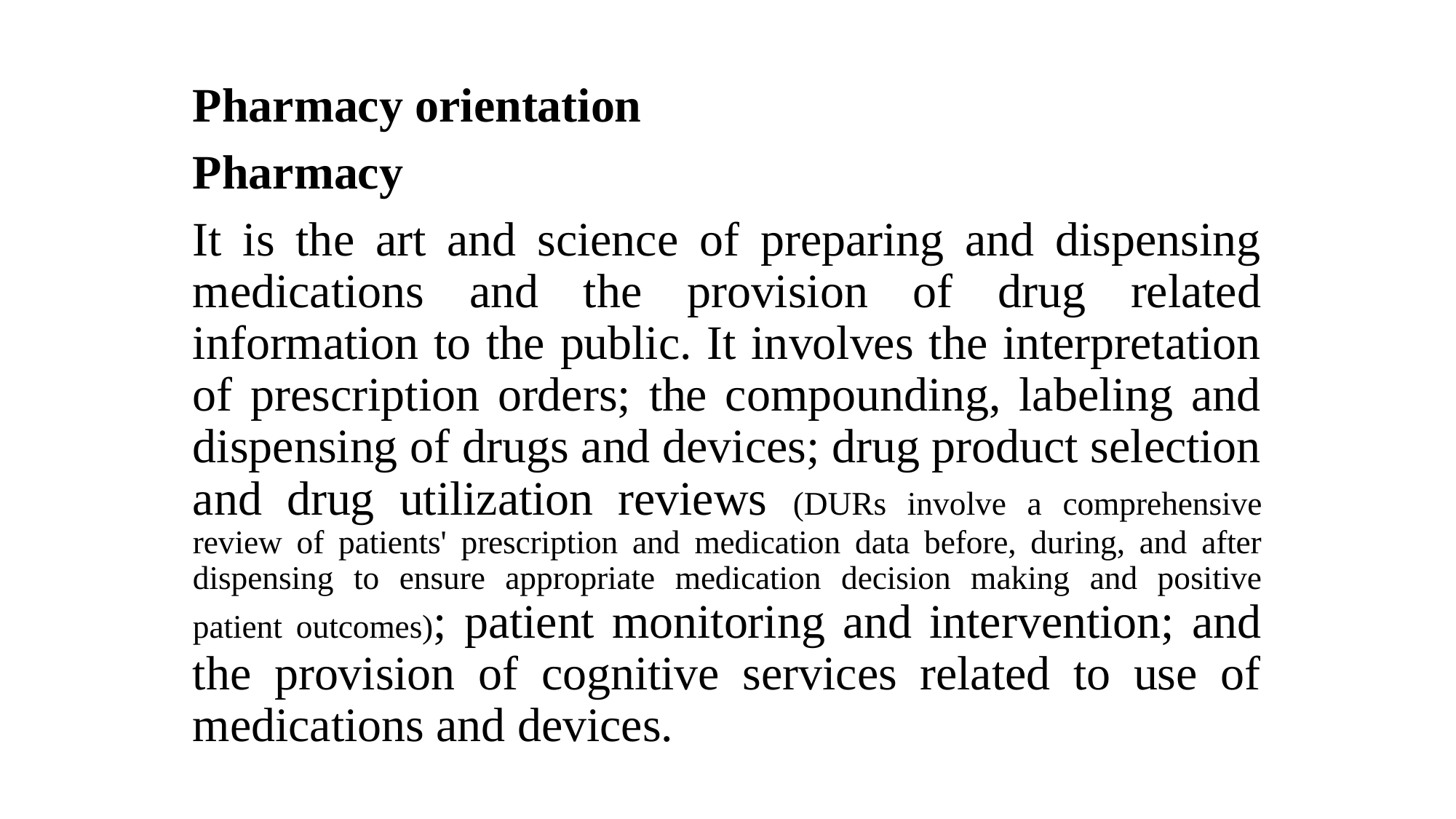

Pharmacy orientation
Pharmacy
It is the art and science of preparing and dispensing medications and the provision of drug related information to the public. It involves the interpretation of prescription orders; the compounding, labeling and dispensing of drugs and devices; drug product selection and drug utilization reviews (DURs involve a comprehensive review of patients' prescription and medication data before, during, and after dispensing to ensure appropriate medication decision making and positive patient outcomes); patient monitoring and intervention; and the provision of cognitive services related to use of medications and devices.